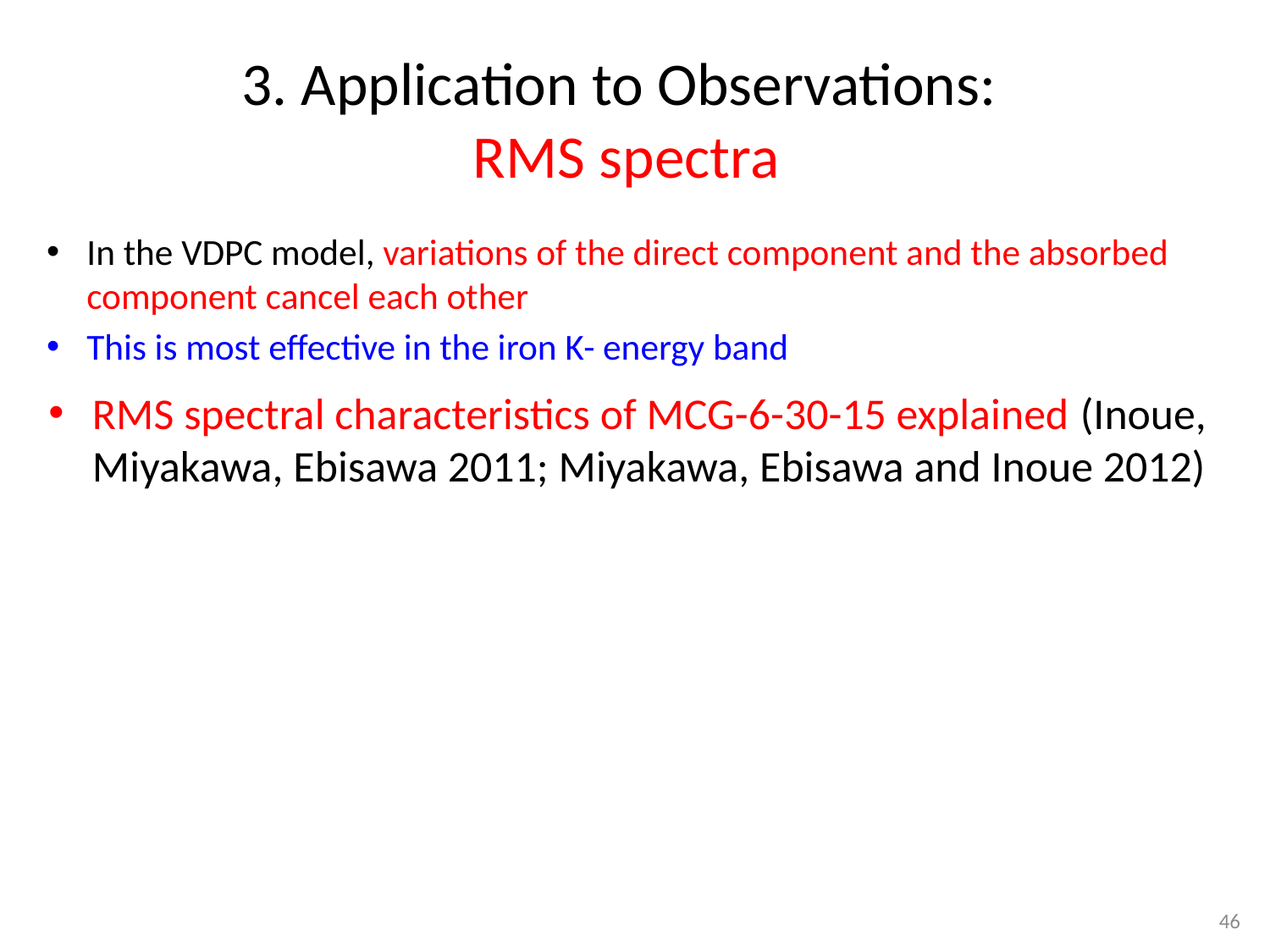

# 3. Application to Observations: RMS spectra
In the VDPC model, variations of the direct component and the absorbed component cancel each other
This is most effective in the iron K- energy band
RMS spectral characteristics of MCG-6-30-15 explained (Inoue, Miyakawa, Ebisawa 2011; Miyakawa, Ebisawa and Inoue 2012)
46